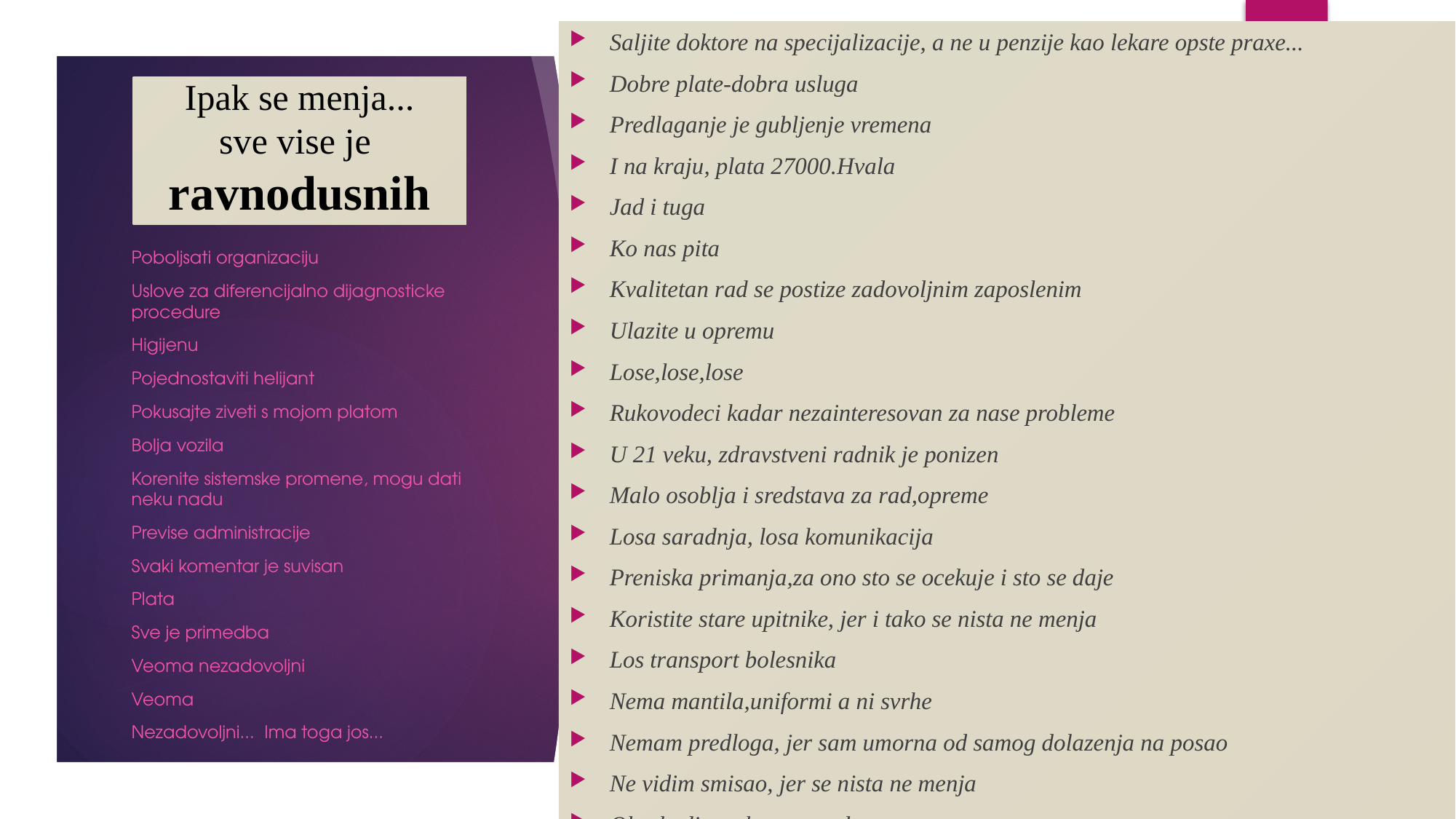

Saljite doktore na specijalizacije, a ne u penzije kao lekare opste praxe...
Dobre plate-dobra usluga
Predlaganje je gubljenje vremena
I na kraju, plata 27000.Hvala
Jad i tuga
Ko nas pita
Kvalitetan rad se postize zadovoljnim zaposlenim
Ulazite u opremu
Lose,lose,lose
Rukovodeci kadar nezainteresovan za nase probleme
U 21 veku, zdravstveni radnik je ponizen
Malo osoblja i sredstava za rad,opreme
Losa saradnja, losa komunikacija
Preniska primanja,za ono sto se ocekuje i sto se daje
Koristite stare upitnike, jer i tako se nista ne menja
Los transport bolesnika
Nema mantila,uniformi a ni svrhe
Nemam predloga, jer sam umorna od samog dolazenja na posao
Ne vidim smisao, jer se nista ne menja
Obezbedite uslove za rad
Ovo niko ne cita

# Ipak se menja... sve vise je ravnodusnih
Poboljsati organizaciju
Uslove za diferencijalno dijagnosticke procedure
Higijenu
Pojednostaviti helijant
Pokusajte ziveti s mojom platom
Bolja vozila
Korenite sistemske promene, mogu dati neku nadu
Previse administracije
Svaki komentar je suvisan
Plata
Sve je primedba
Veoma nezadovoljni
Veoma
Nezadovoljni...  Ima toga jos...